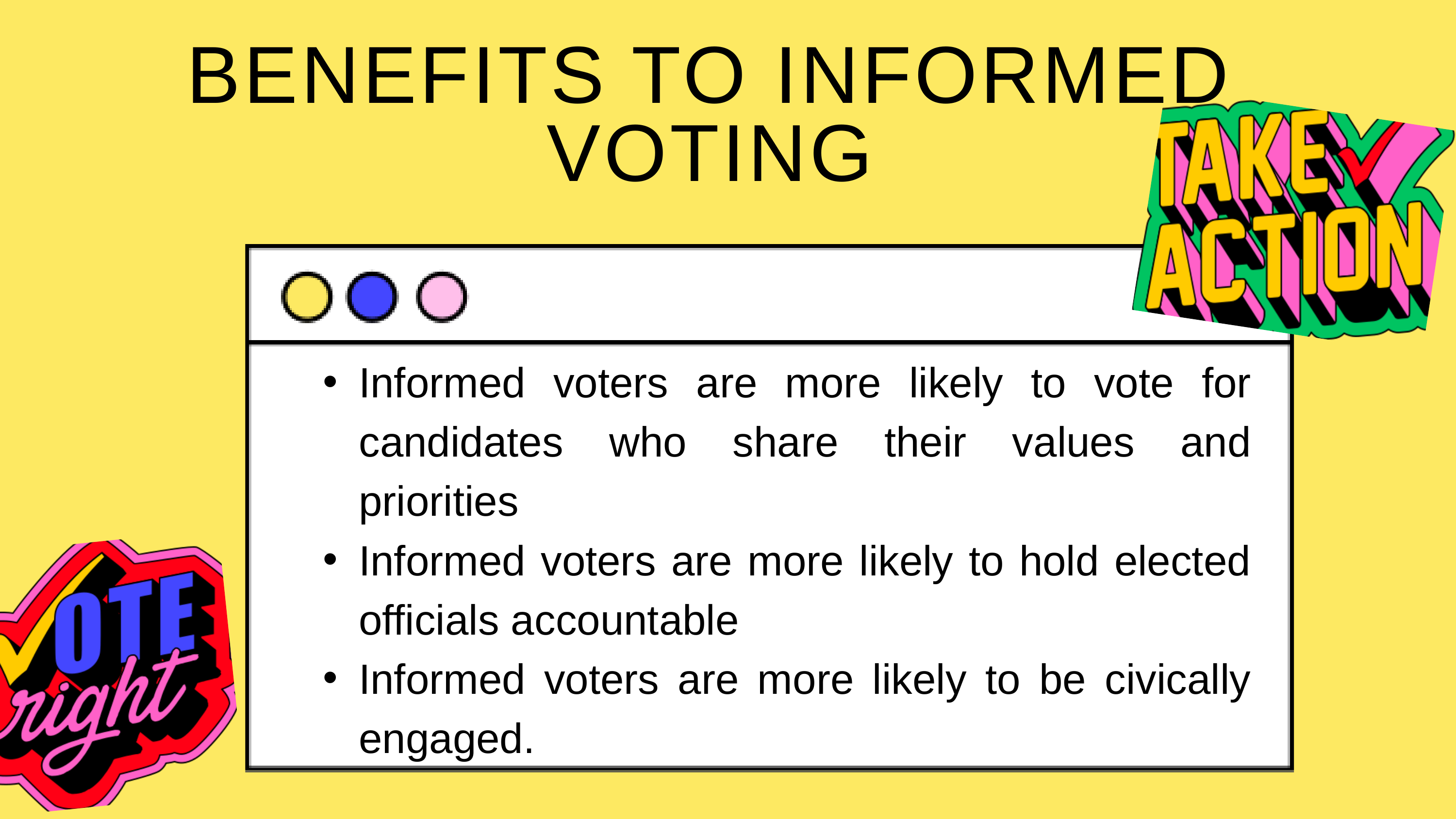

BENEFITS TO INFORMED VOTING

Informed voters are more likely to vote for candidates who share their values and priorities
Informed voters are more likely to hold elected officials accountable
Informed voters are more likely to be civically engaged.